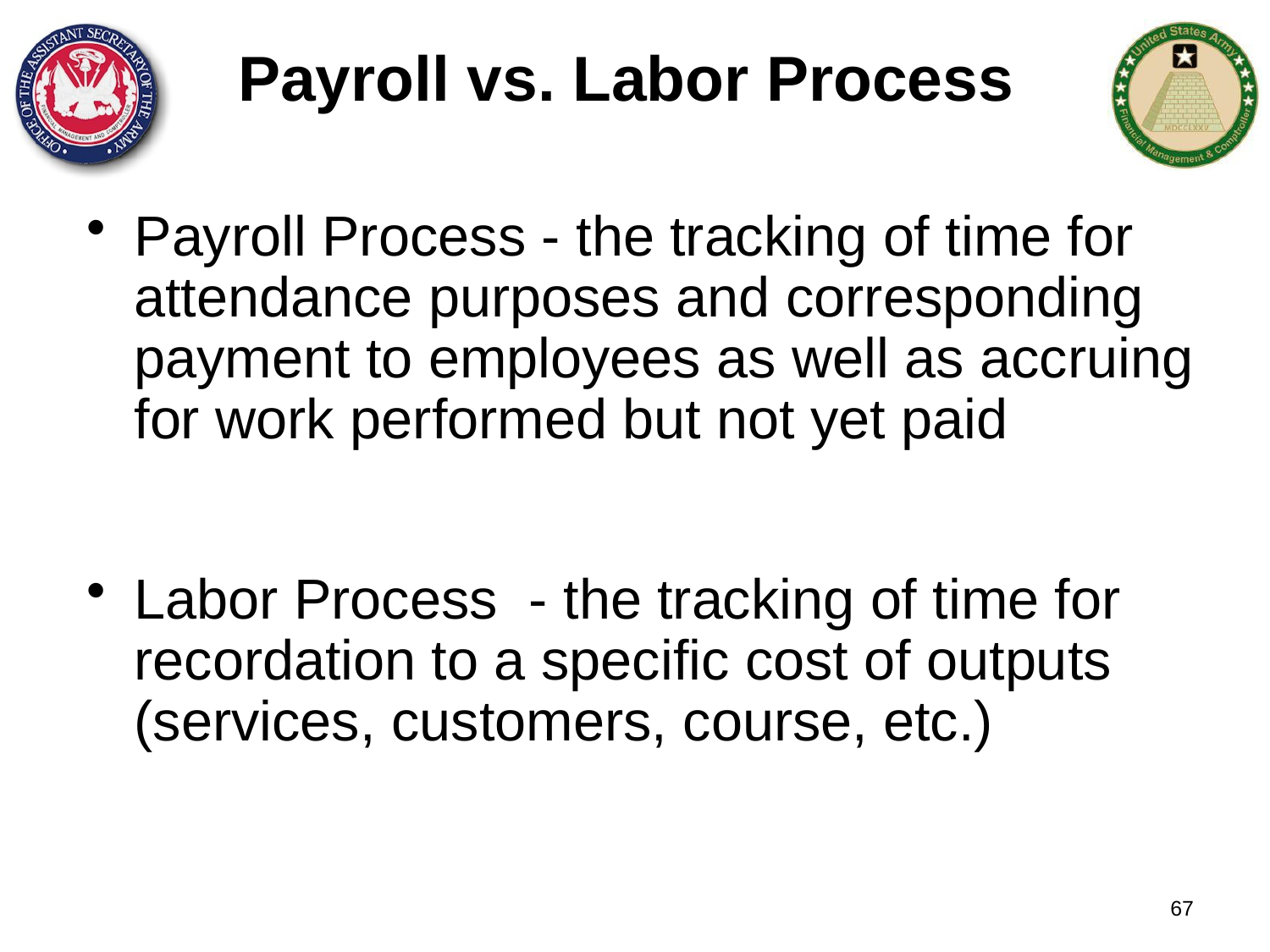

Payroll vs. Labor Process
Payroll Process - the tracking of time for attendance purposes and corresponding payment to employees as well as accruing for work performed but not yet paid

Labor Process  - the tracking of time for recordation to a specific cost of outputs (services, customers, course, etc.)